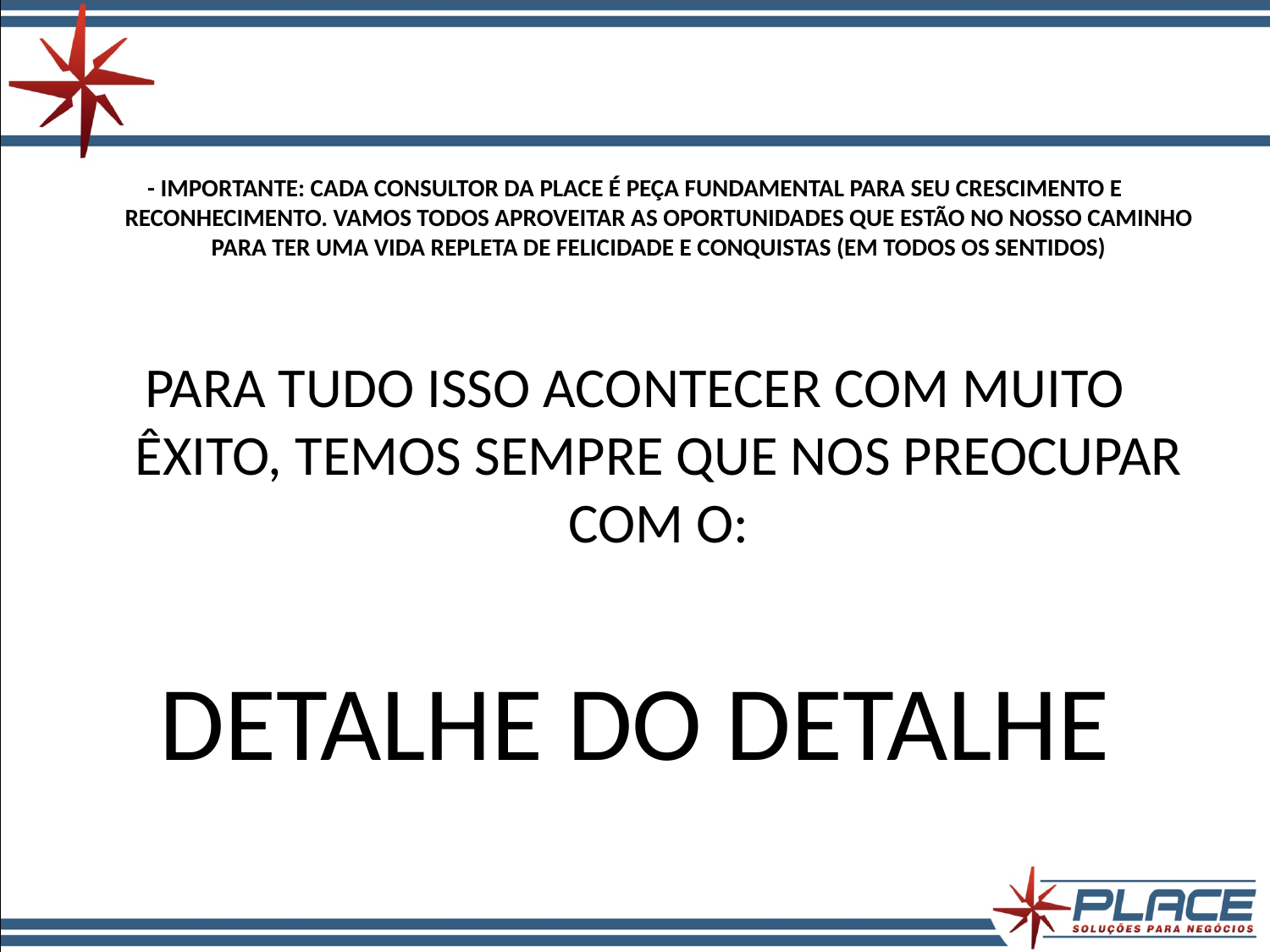

- IMPORTANTE: CADA CONSULTOR DA PLACE É PEÇA FUNDAMENTAL PARA SEU CRESCIMENTO E RECONHECIMENTO. VAMOS TODOS APROVEITAR AS OPORTUNIDADES QUE ESTÃO NO NOSSO CAMINHO PARA TER UMA VIDA REPLETA DE FELICIDADE E CONQUISTAS (EM TODOS OS SENTIDOS)

PARA TUDO ISSO ACONTECER COM MUITO ÊXITO, TEMOS SEMPRE QUE NOS PREOCUPAR COM O:

DETALHE DO DETALHE